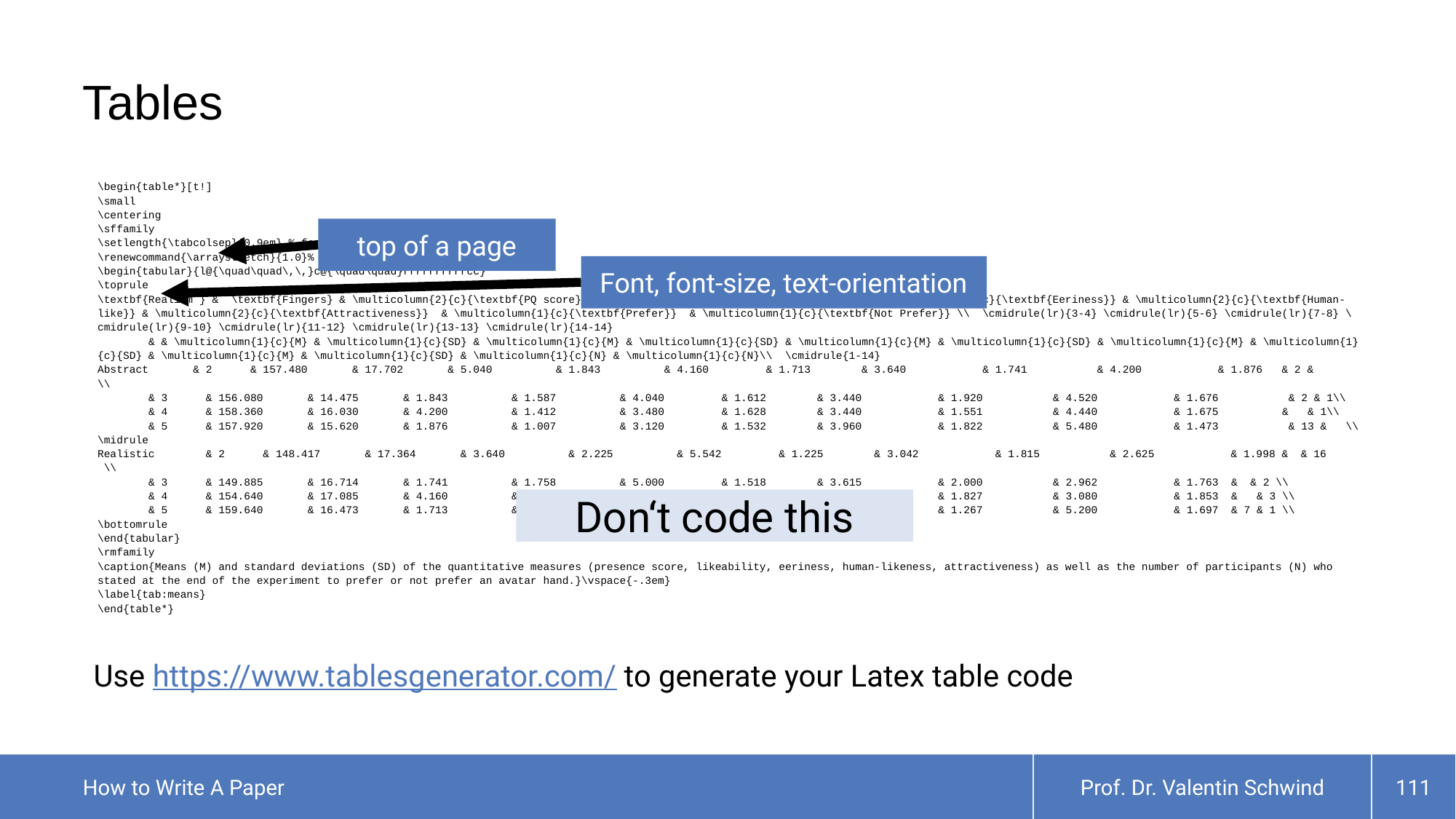

# Tables
\begin{table*}[t!]
\small
\centering
\sffamily
\setlength{\tabcolsep}{0.9em} % for the horizontal padding
\renewcommand{\arraystretch}{1.0}% for the vertical padding
\begin{tabular}{l@{\quad\quad\,\,}c@{\quad\quad}rrrrrrrrrrcc}
\toprule
\textbf{Realism } &  \textbf{Fingers} & \multicolumn{2}{c}{\textbf{PQ score}} & \multicolumn{2}{c}{\textbf{Likeability}} & \multicolumn{2}{c}{\textbf{Eeriness}} & \multicolumn{2}{c}{\textbf{Human-like}} & \multicolumn{2}{c}{\textbf{Attractiveness}}  & \multicolumn{1}{c}{\textbf{Prefer}}  & \multicolumn{1}{c}{\textbf{Not Prefer}} \\  \cmidrule(lr){3-4} \cmidrule(lr){5-6} \cmidrule(lr){7-8} \cmidrule(lr){9-10} \cmidrule(lr){11-12} \cmidrule(lr){13-13} \cmidrule(lr){14-14}
        & & \multicolumn{1}{c}{M} & \multicolumn{1}{c}{SD} & \multicolumn{1}{c}{M} & \multicolumn{1}{c}{SD} & \multicolumn{1}{c}{M} & \multicolumn{1}{c}{SD} & \multicolumn{1}{c}{M} & \multicolumn{1}{c}{SD} & \multicolumn{1}{c}{M} & \multicolumn{1}{c}{SD} & \multicolumn{1}{c}{N} & \multicolumn{1}{c}{N}\\  \cmidrule{1-14}
Abstract       & 2      & 157.480       & 17.702       & 5.040          & 1.843          & 4.160         & 1.713        & 3.640            & 1.741           & 4.200            & 1.876   & 2 &        \\
        & 3      & 156.080       & 14.475       & 1.843          & 1.587          & 4.040         & 1.612        & 3.440            & 1.920           & 4.520            & 1.676           & 2 & 1\\
        & 4      & 158.360       & 16.030       & 4.200          & 1.412          & 3.480         & 1.628        & 3.440            & 1.551           & 4.440            & 1.675          &   & 1\\
        & 5      & 157.920       & 15.620       & 1.876          & 1.007          & 3.120         & 1.532        & 3.960            & 1.822           & 5.480            & 1.473           & 13 &   \\ \midrule
Realistic        & 2      & 148.417       & 17.364       & 3.640          & 2.225          & 5.542         & 1.225        & 3.042            & 1.815           & 2.625            & 1.998 &  & 16       \\
        & 3      & 149.885       & 16.714       & 1.741          & 1.758          & 5.000         & 1.518        & 3.615            & 2.000           & 2.962            & 1.763  &  & 2 \\
        & 4      & 154.640       & 17.085       & 4.160          & 2.018          & 4.800         & 1.811        & 3.680            & 1.827           & 3.080            & 1.853  &   & 3 \\
        & 5      & 159.640       & 16.473       & 1.713          & 1.473          & 2.760         & 1.795        & 5.560            & 1.267           & 5.200            & 1.697  & 7 & 1 \\
				\bottomrule
\end{tabular}
\rmfamily
\caption{Means (M) and standard deviations (SD) of the quantitative measures (presence score, likeability, eeriness, human-likeness, attractiveness) as well as the number of participants (N) who stated at the end of the experiment to prefer or not prefer an avatar hand.}\vspace{-.3em}
\label{tab:means}
\end{table*}

top of a page
Font, font-size, text-orientation
Don‘t code this
Use https://www.tablesgenerator.com/ to generate your Latex table code
How to Write A Paper
Prof. Dr. Valentin Schwind
111